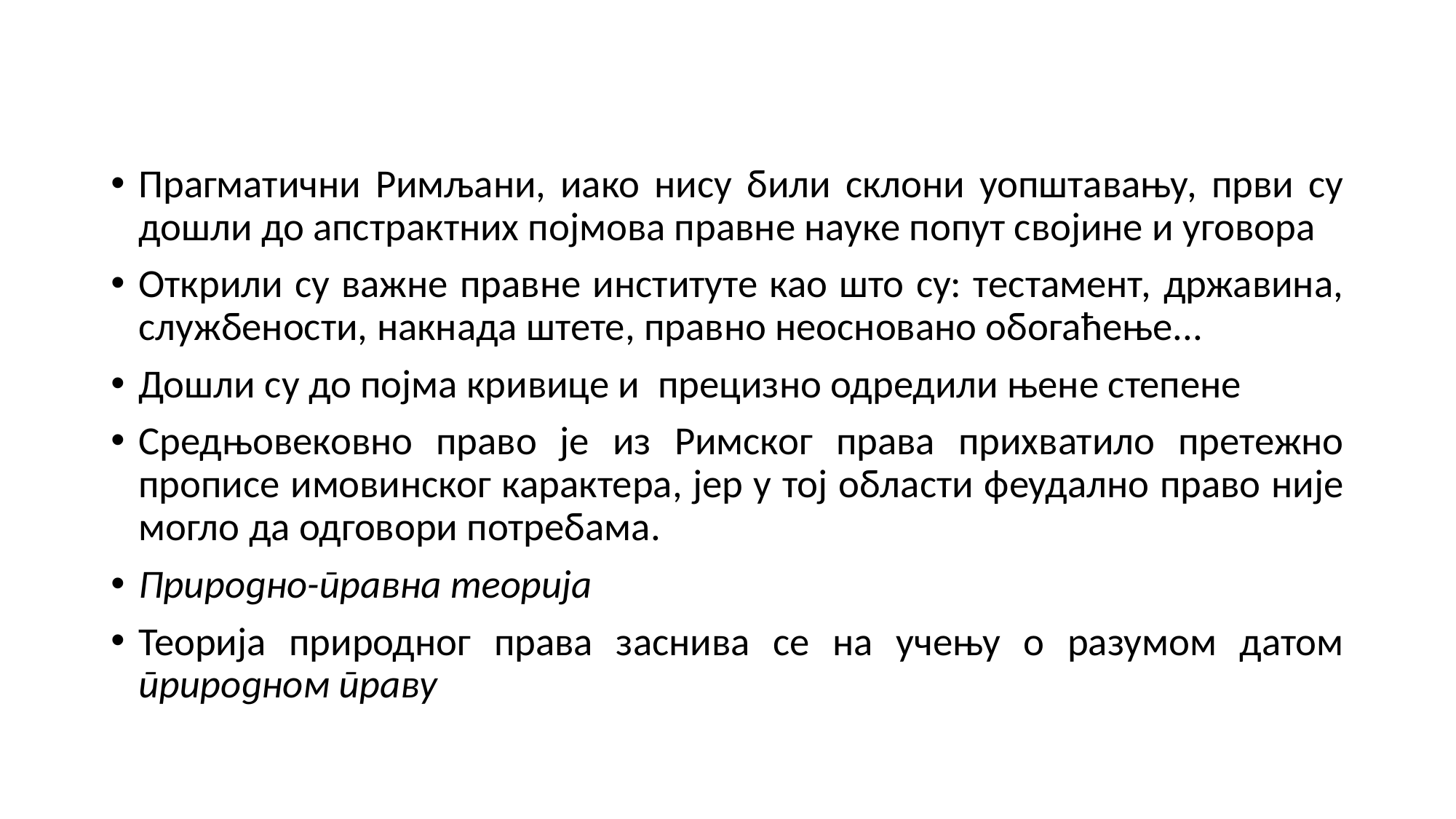

#
Прагматични Римљани, иако нису били склони уопштавању, први су дошли до апстрактних појмова правне науке попут својине и уговора
Открили су важне правне институте као што су: тестамент, државина, службености, накнада штете, правно неосновано обогаћење...
Дошли су до појма кривице и  прецизно одредили њене степене
Средњовековно право је из Римског права прихватило претежно прописе имовинског карактера, јер у тој области феудално право није могло да одговори потребама.
Природно-правна теорија
Теорија природног права заснива се на учењу о разумом датом природном праву